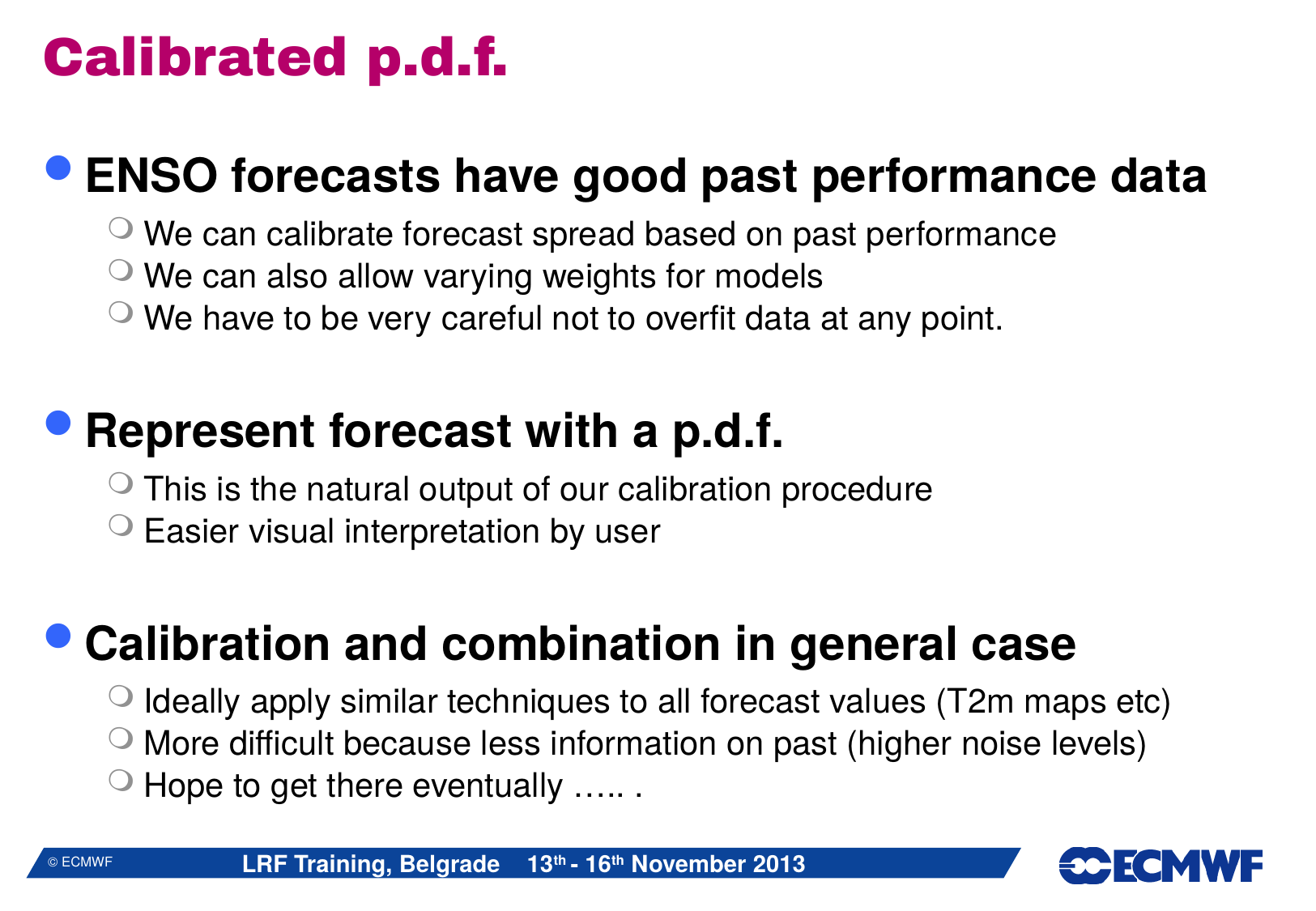

# Calibrated p.d.f.
ENSO forecasts have good past performance data
We can calibrate forecast spread based on past performance
We can also allow varying weights for models
We have to be very careful not to overfit data at any point.

Represent forecast with a p.d.f.
This is the natural output of our calibration procedure
Easier visual interpretation by user

Calibration and combination in general case
Ideally apply similar techniques to all forecast values (T2m maps etc)
More difficult because less information on past (higher noise levels)
Hope to get there eventually ….. .